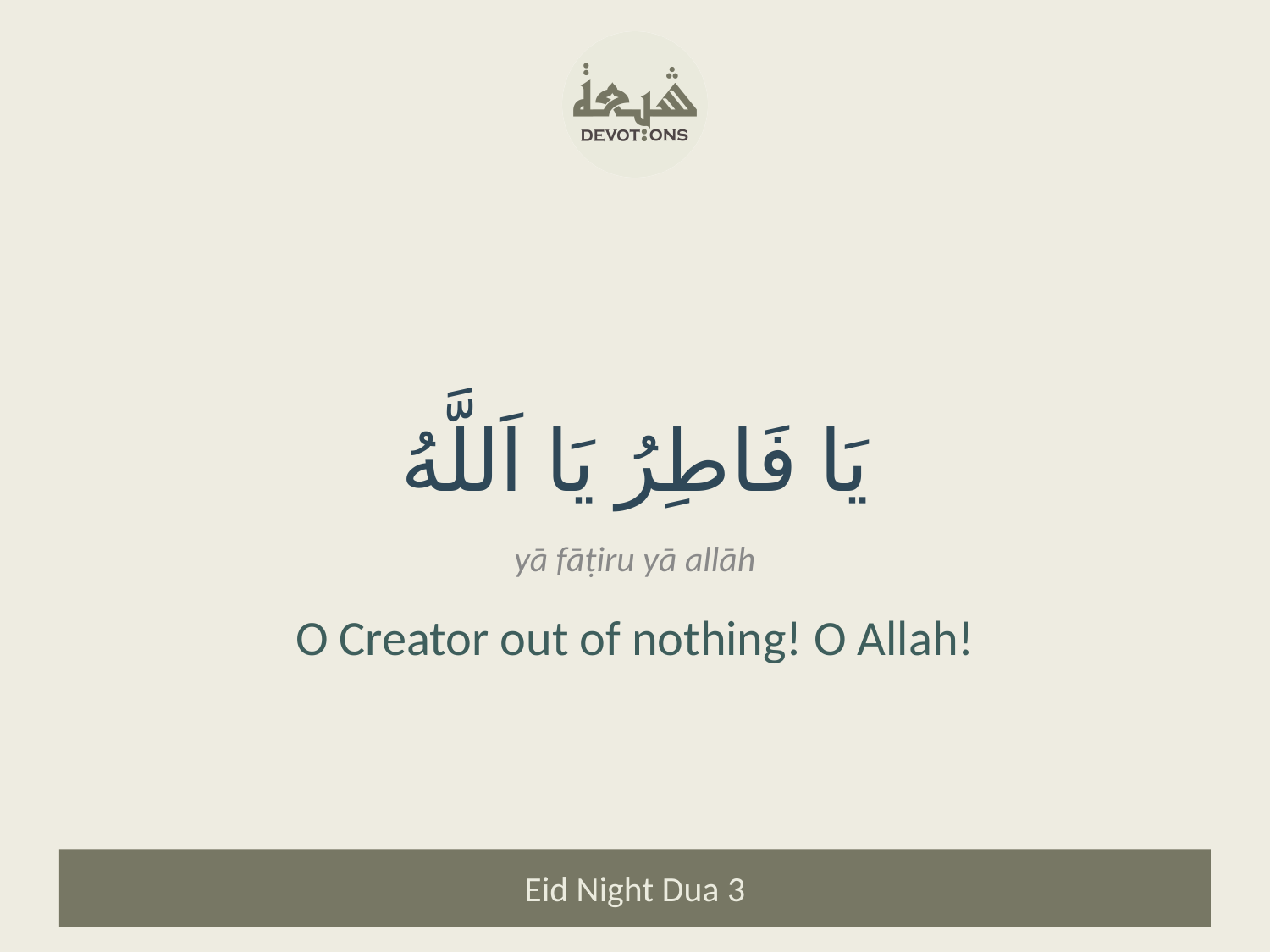

يَا فَاطِرُ يَا اَللَّهُ
yā fāṭiru yā allāh
O Creator out of nothing! O Allah!
Eid Night Dua 3